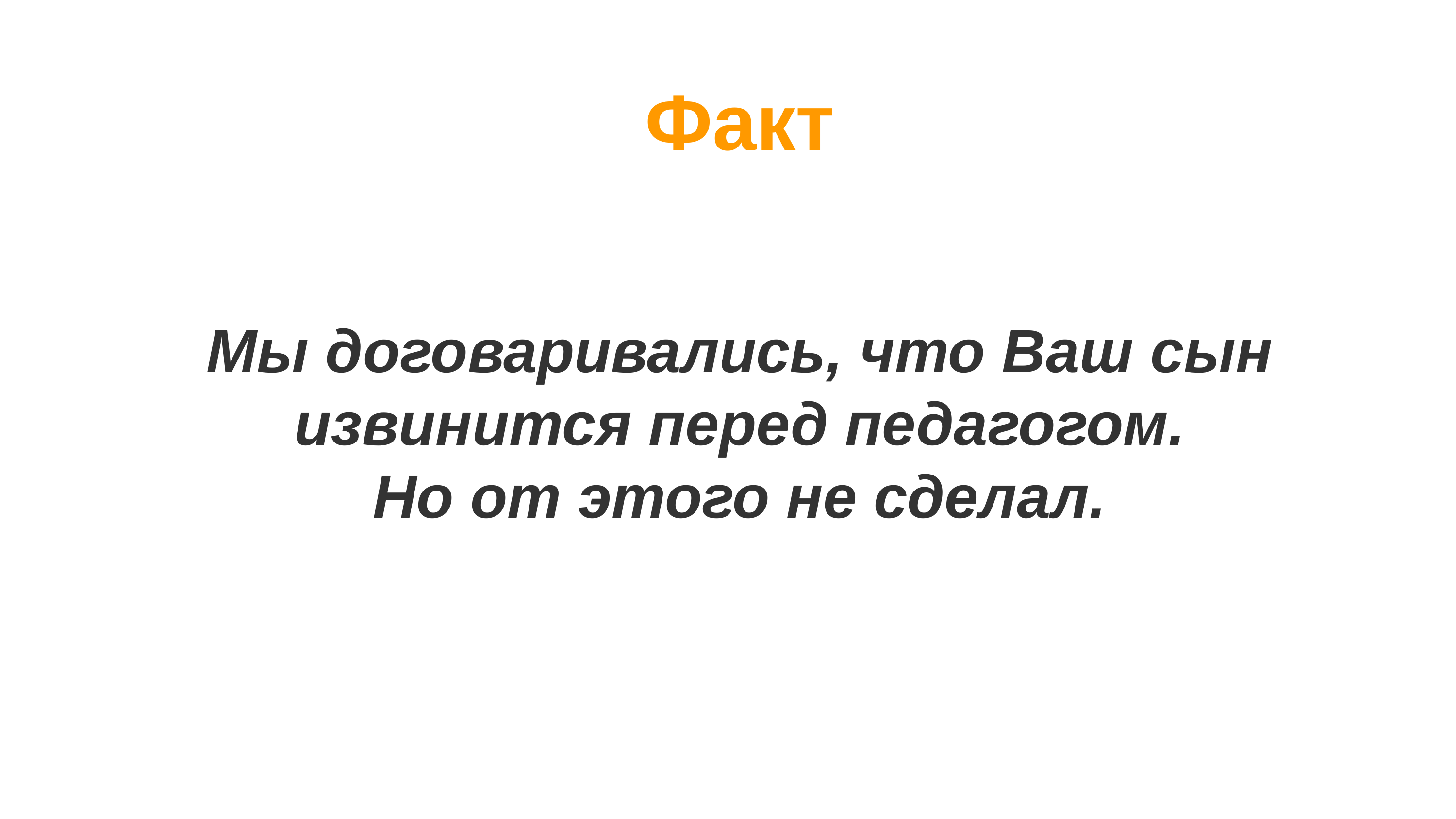

Факт

Мы договаривались, что Ваш сын извинится перед педагогом.
Но от этого не сделал.